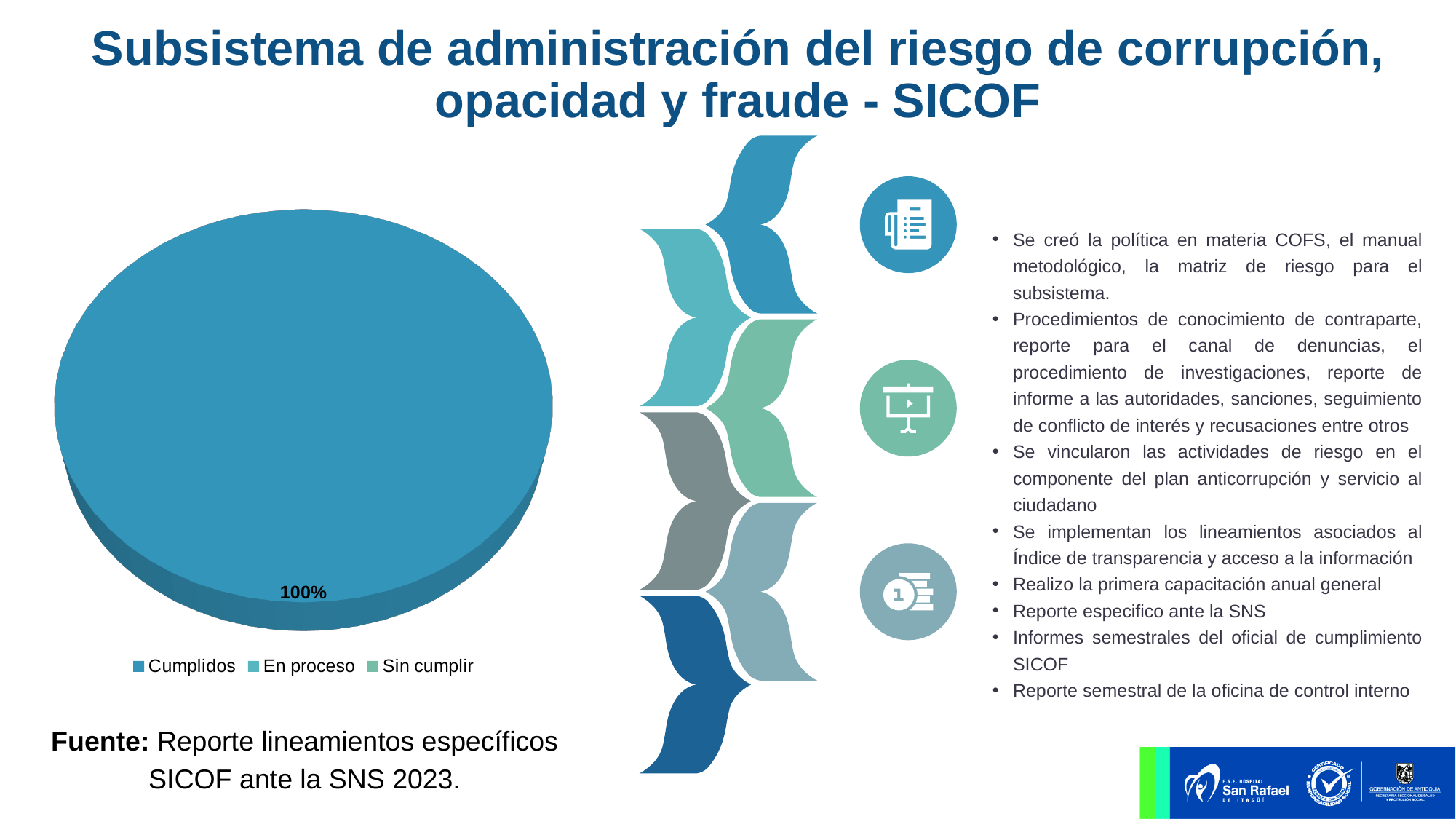

Subsistema de administración del riesgo de corrupción, opacidad y fraude - SICOF

[unsupported chart]

Se creó la política en materia COFS, el manual metodológico, la matriz de riesgo para el subsistema.
Procedimientos de conocimiento de contraparte, reporte para el canal de denuncias, el procedimiento de investigaciones, reporte de informe a las autoridades, sanciones, seguimiento de conflicto de interés y recusaciones entre otros
Se vincularon las actividades de riesgo en el componente del plan anticorrupción y servicio al ciudadano
Se implementan los lineamientos asociados al Índice de transparencia y acceso a la información
Realizo la primera capacitación anual general
Reporte especifico ante la SNS
Informes semestrales del oficial de cumplimiento SICOF
Reporte semestral de la oficina de control interno

Fuente: Reporte lineamientos específicos SICOF ante la SNS 2023.